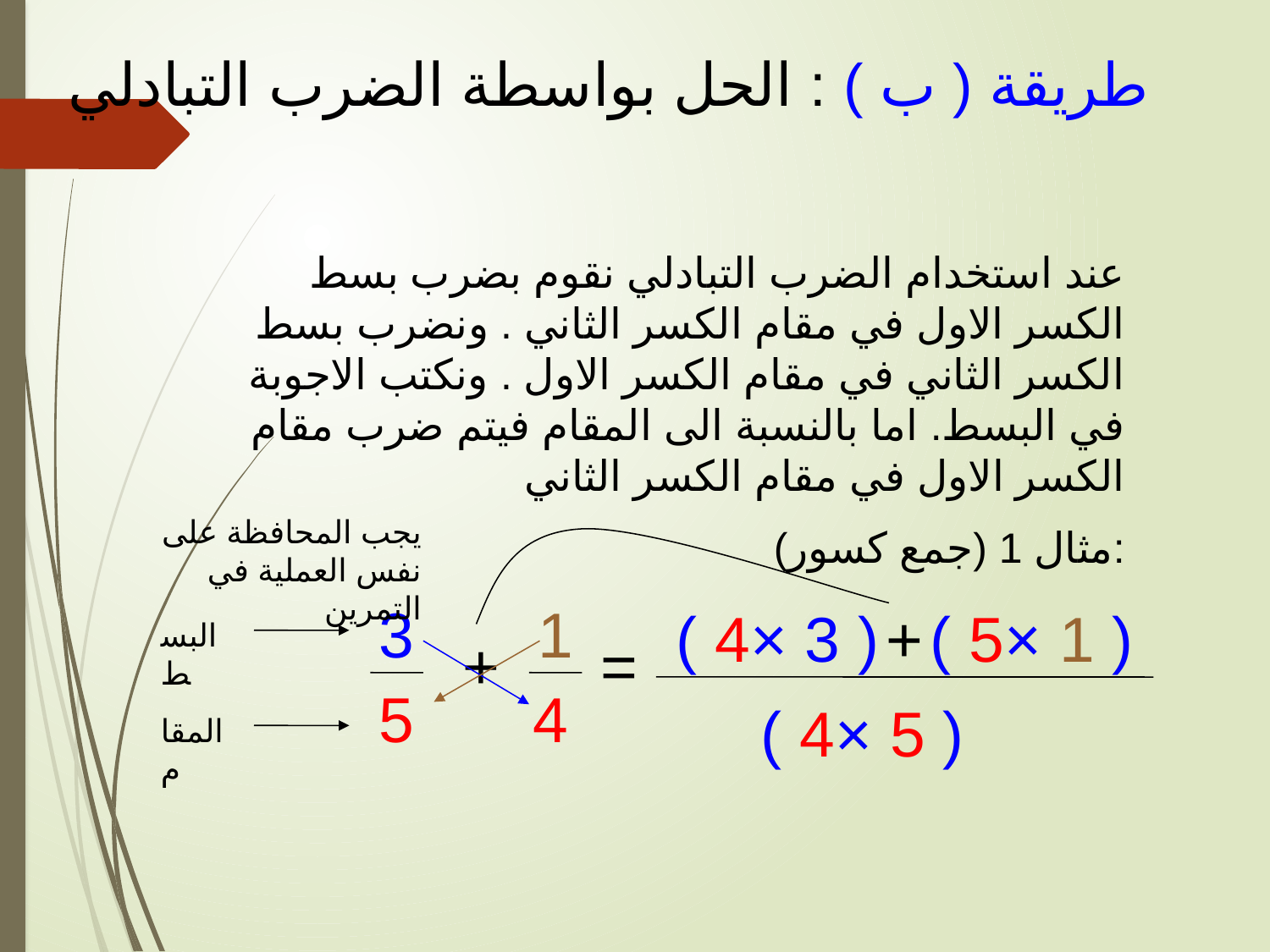

# طريقة ( ب ) : الحل بواسطة الضرب التبادلي
عند استخدام الضرب التبادلي نقوم بضرب بسط الكسر الاول في مقام الكسر الثاني . ونضرب بسط الكسر الثاني في مقام الكسر الاول . ونكتب الاجوبة في البسط. اما بالنسبة الى المقام فيتم ضرب مقام الكسر الاول في مقام الكسر الثاني
مثال 1 (جمع كسور):
يجب المحافظة على نفس العملية في التمرين

3
5

1
4

( 4× 3 )
+
( 5× 1 )
البسط
+
=

( 4× 5 )
المقام